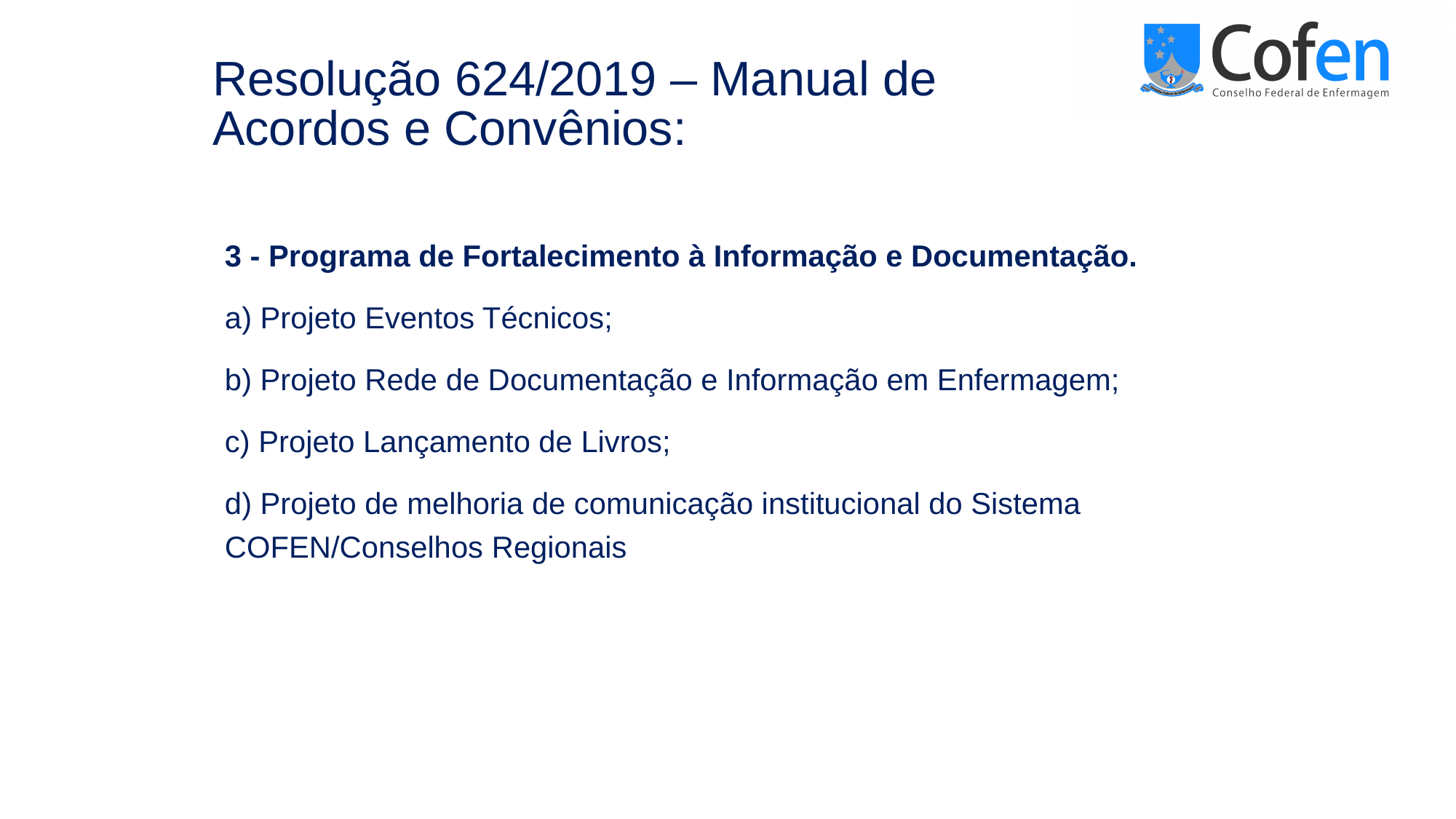

# Resolução 624/2019 – Manual de Acordos e Convênios:
3 - Programa de Fortalecimento à Informação e Documentação.
a) Projeto Eventos Técnicos;
b) Projeto Rede de Documentação e Informação em Enfermagem;
c) Projeto Lançamento de Livros;
d) Projeto de melhoria de comunicação institucional do Sistema COFEN/Conselhos Regionais